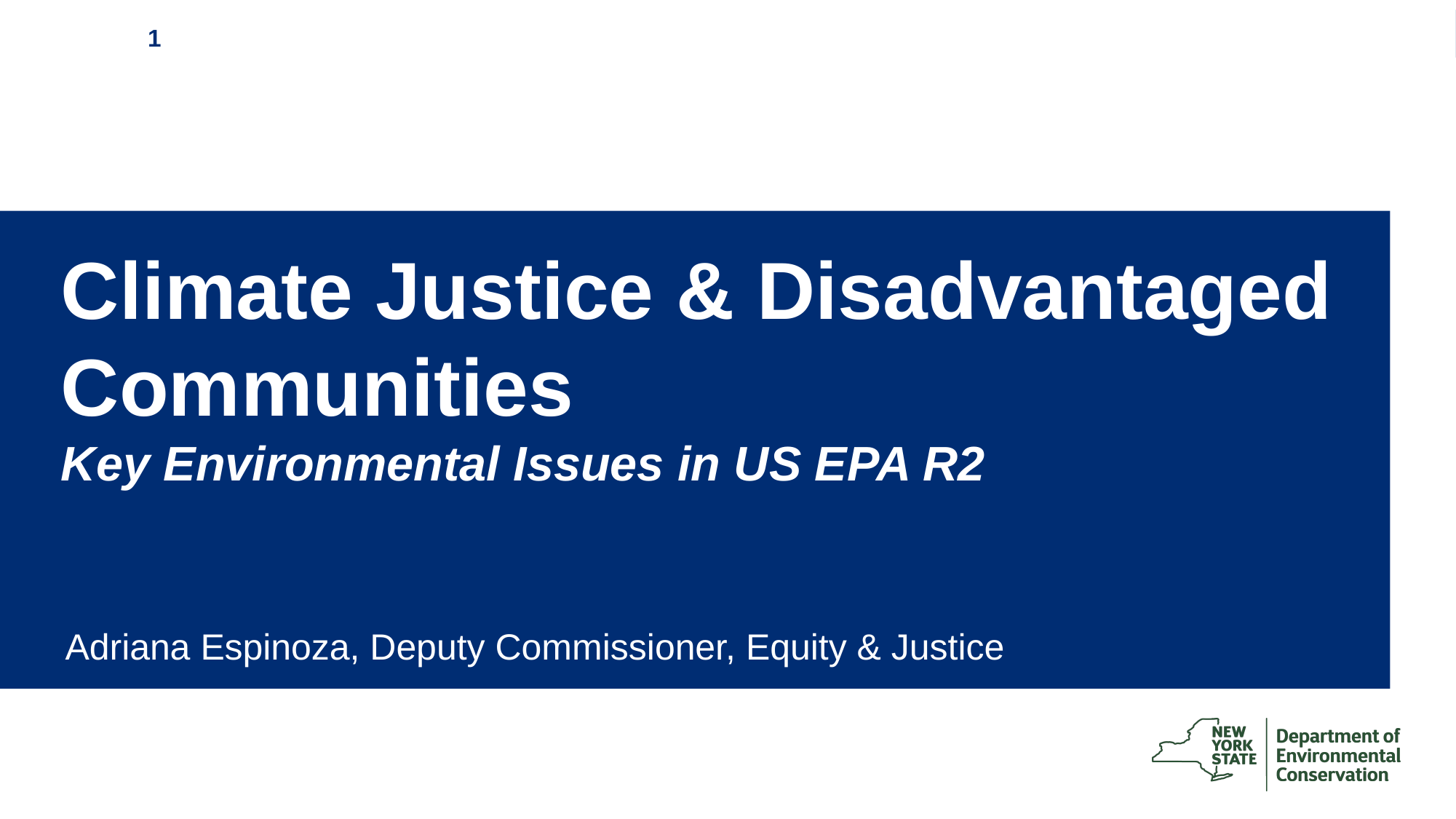

# Climate Justice & Disadvantaged Communities Key Environmental Issues in US EPA R2
Adriana Espinoza, Deputy Commissioner, Equity & Justice